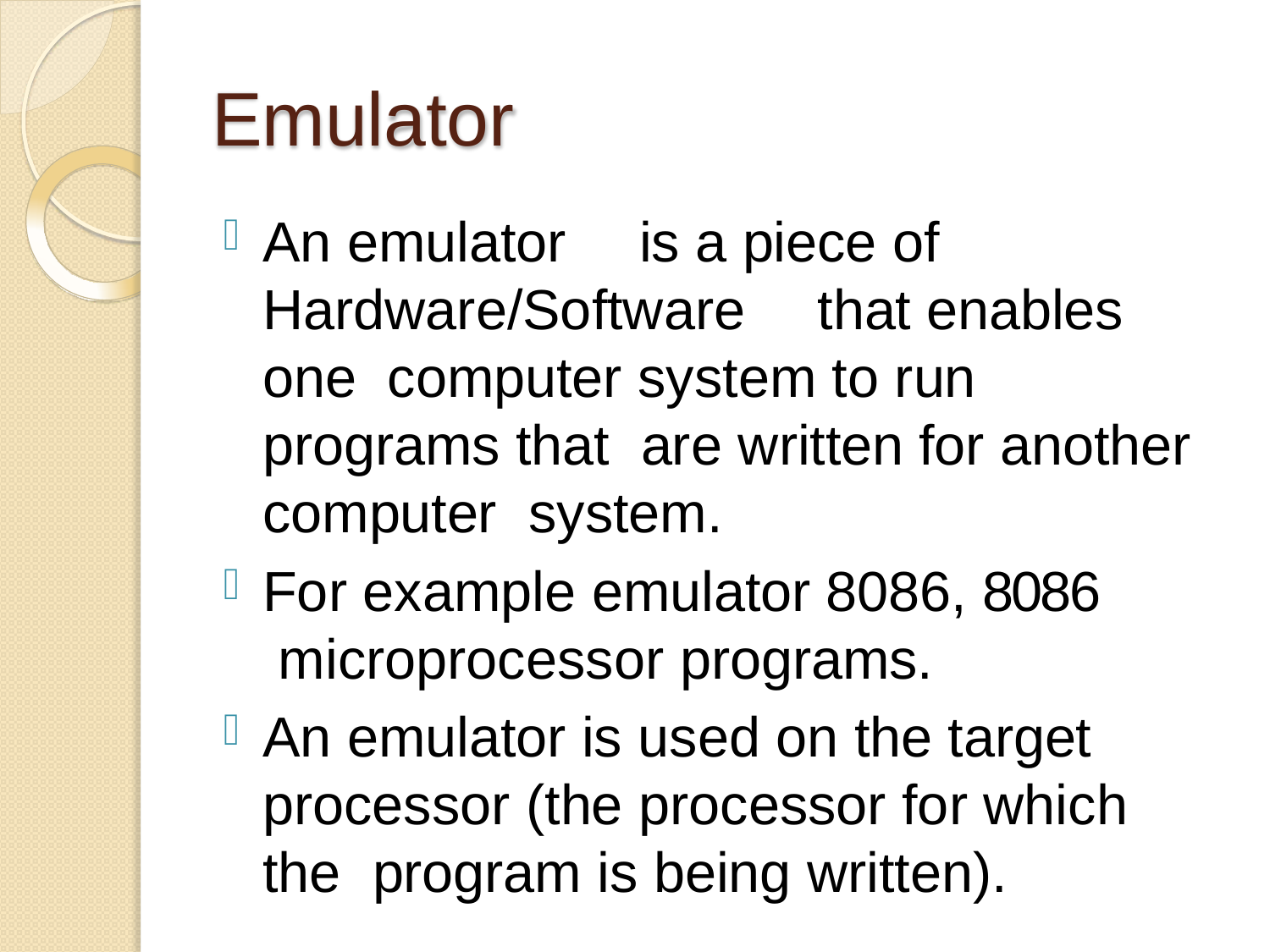

# Emulator
An emulator	is a piece of  Hardware/Software	that enables one  computer system to run programs that  are written for another computer  system.
For example emulator 8086, 8086  microprocessor programs.
An emulator is used on the target  processor (the processor for which the  program is being written).